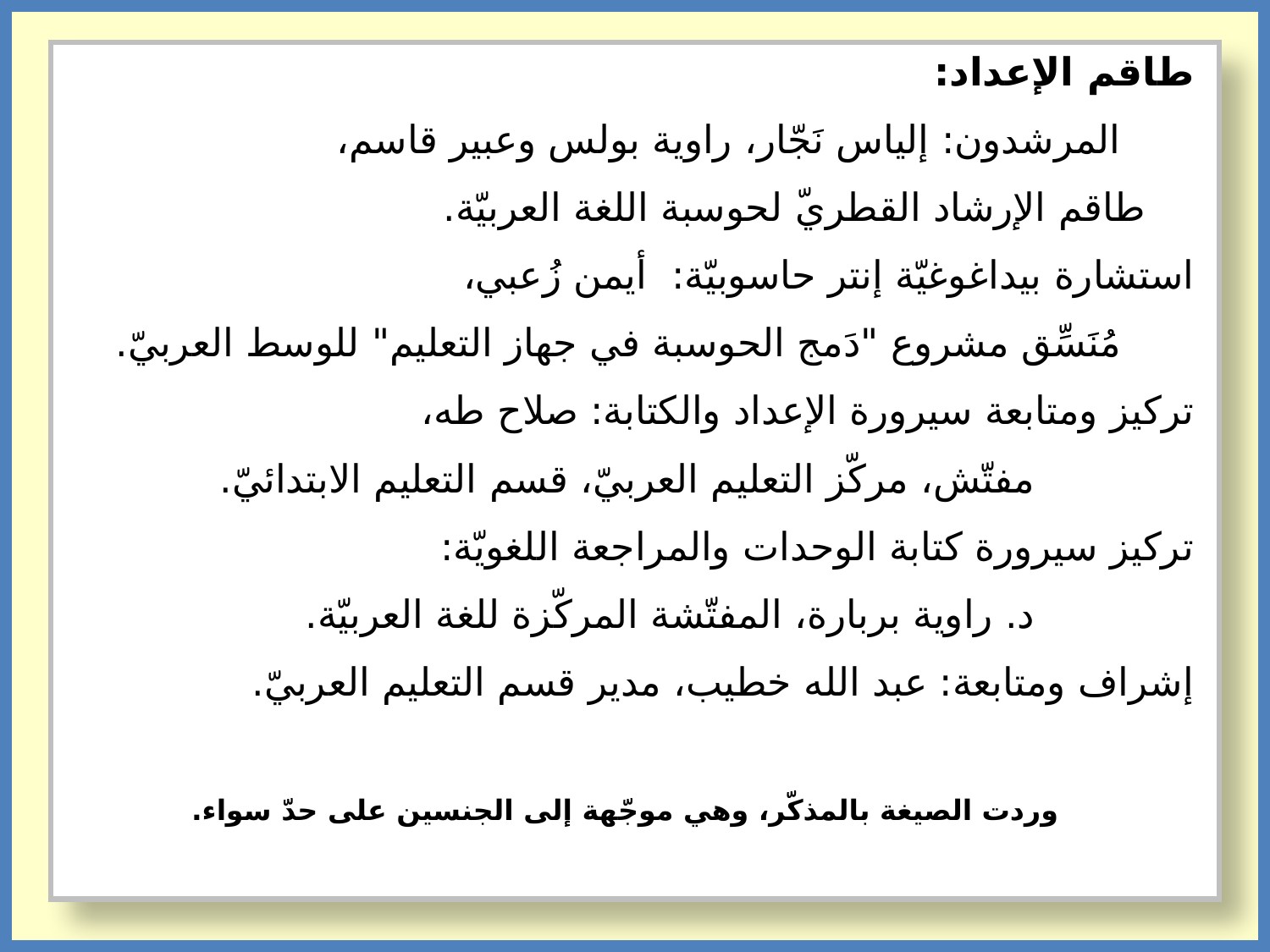

طاقم الإعداد:
      المرشدون: إلياس نَجّار، راوية بولس وعبير قاسم،
    طاقم الإرشاد القطريّ لحوسبة اللغة العربيّة.
استشارة بيداغوغيّة إنتر حاسوبيّة:  أيمن زُعبي،
      مُنَسِّق مشروع "دَمج الحوسبة في جهاز التعليم" للوسط العربيّ.
تركيز ومتابعة سيرورة الإعداد والكتابة: صلاح طه،
             مفتّش، مركّز التعليم العربيّ، قسم التعليم الابتدائيّ.
تركيز سيرورة كتابة الوحدات والمراجعة اللغويّة:
             د. راوية بربارة، المفتّشة المركّزة للغة العربيّة.
إشراف ومتابعة: عبد الله خطيب، مدير قسم التعليم العربيّ.

وردت الصيغة بالمذكّر، وهي موجّهة إلى الجنسين على حدّ سواء.